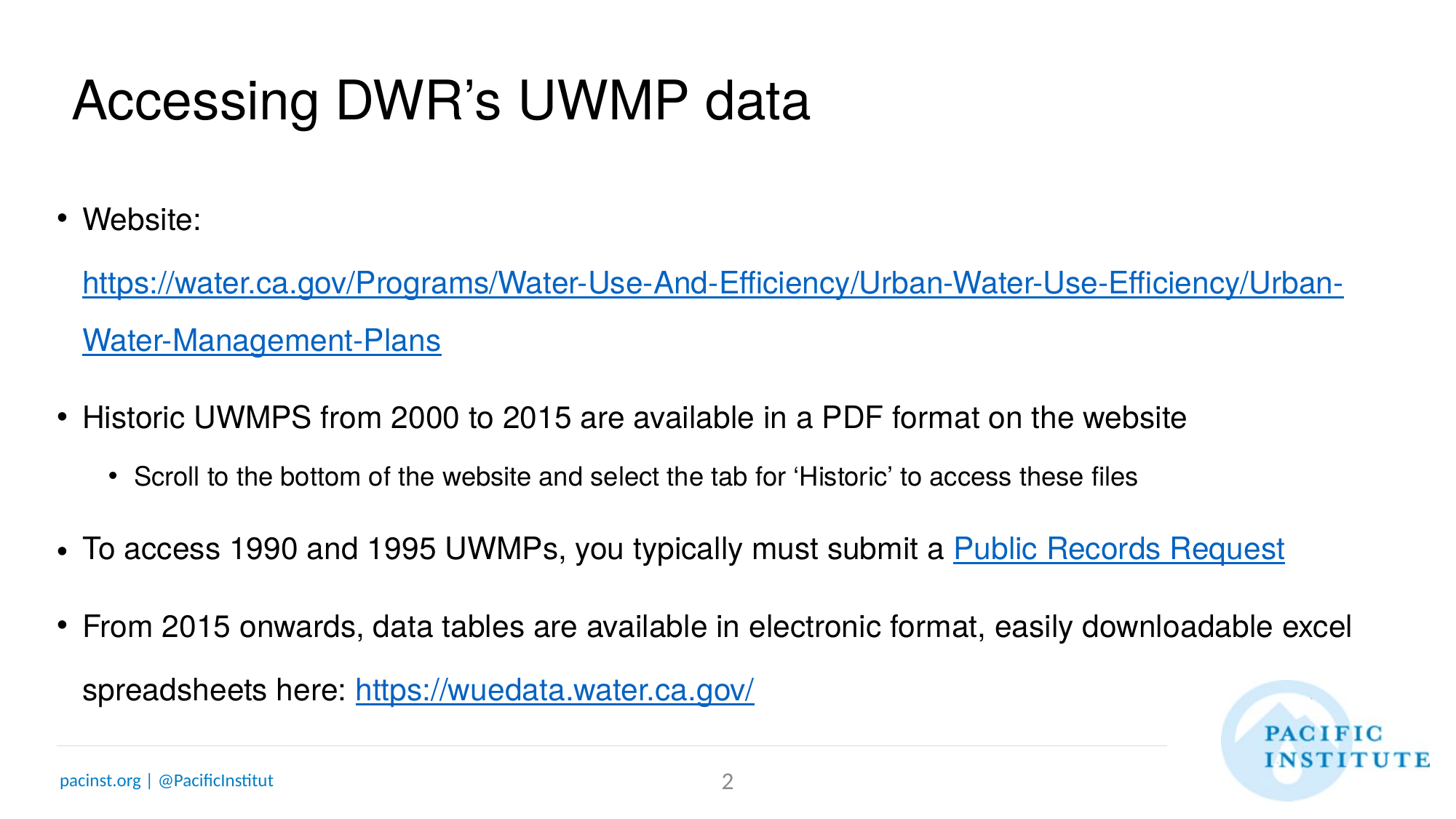

# Accessing DWR’s UWMP data
Website: https://water.ca.gov/Programs/Water-Use-And-Efficiency/Urban-Water-Use-Efficiency/Urban-Water-Management-Plans
Historic UWMPS from 2000 to 2015 are available in a PDF format on the website
Scroll to the bottom of the website and select the tab for ‘Historic’ to access these files
To access 1990 and 1995 UWMPs, you typically must submit a Public Records Request
From 2015 onwards, data tables are available in electronic format, easily downloadable excel spreadsheets here: https://wuedata.water.ca.gov/
2